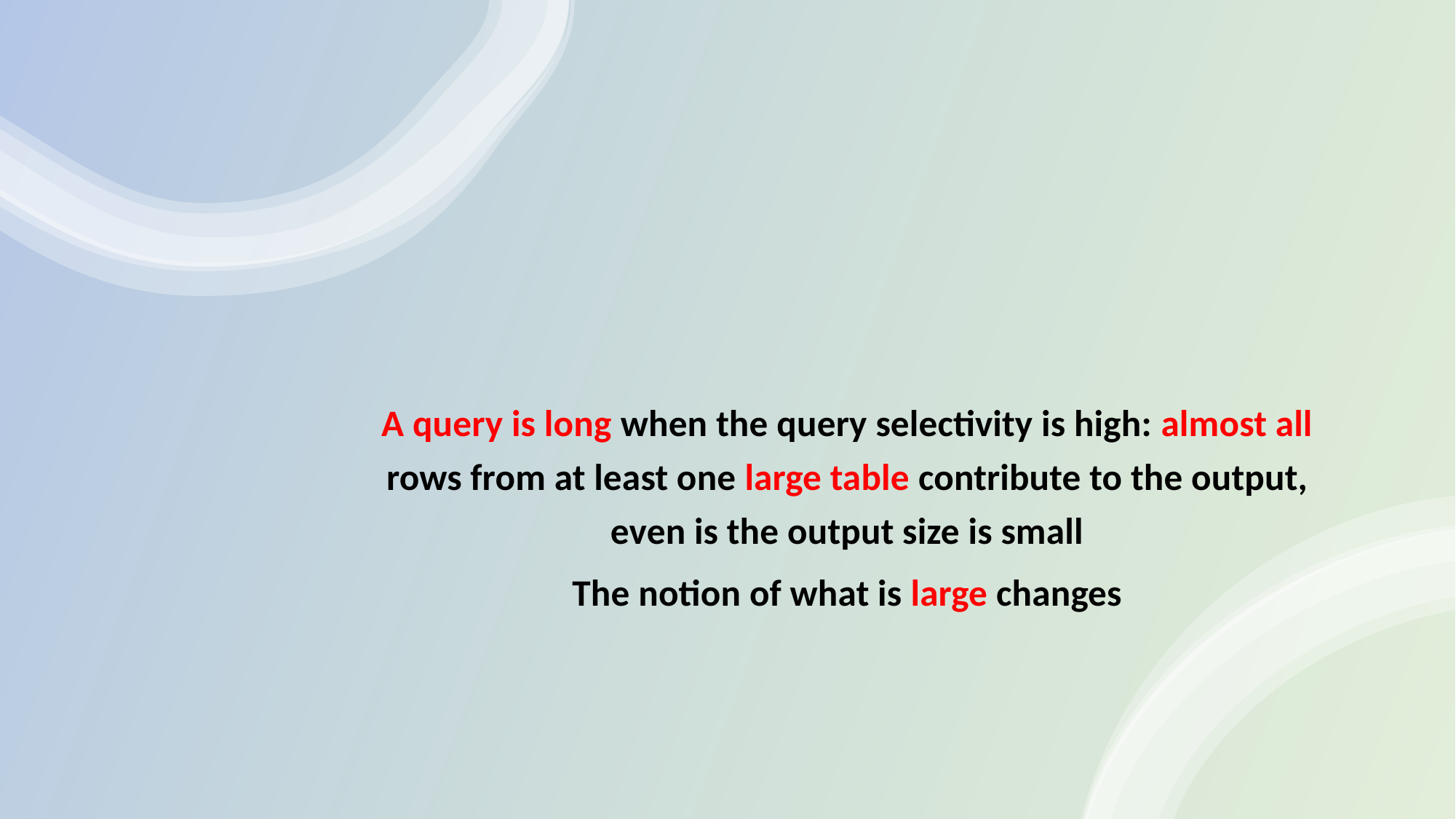

A query is long when the query selectivity is high: almost all rows from at least one large table contribute to the output, even is the output size is small
The notion of what is large changes